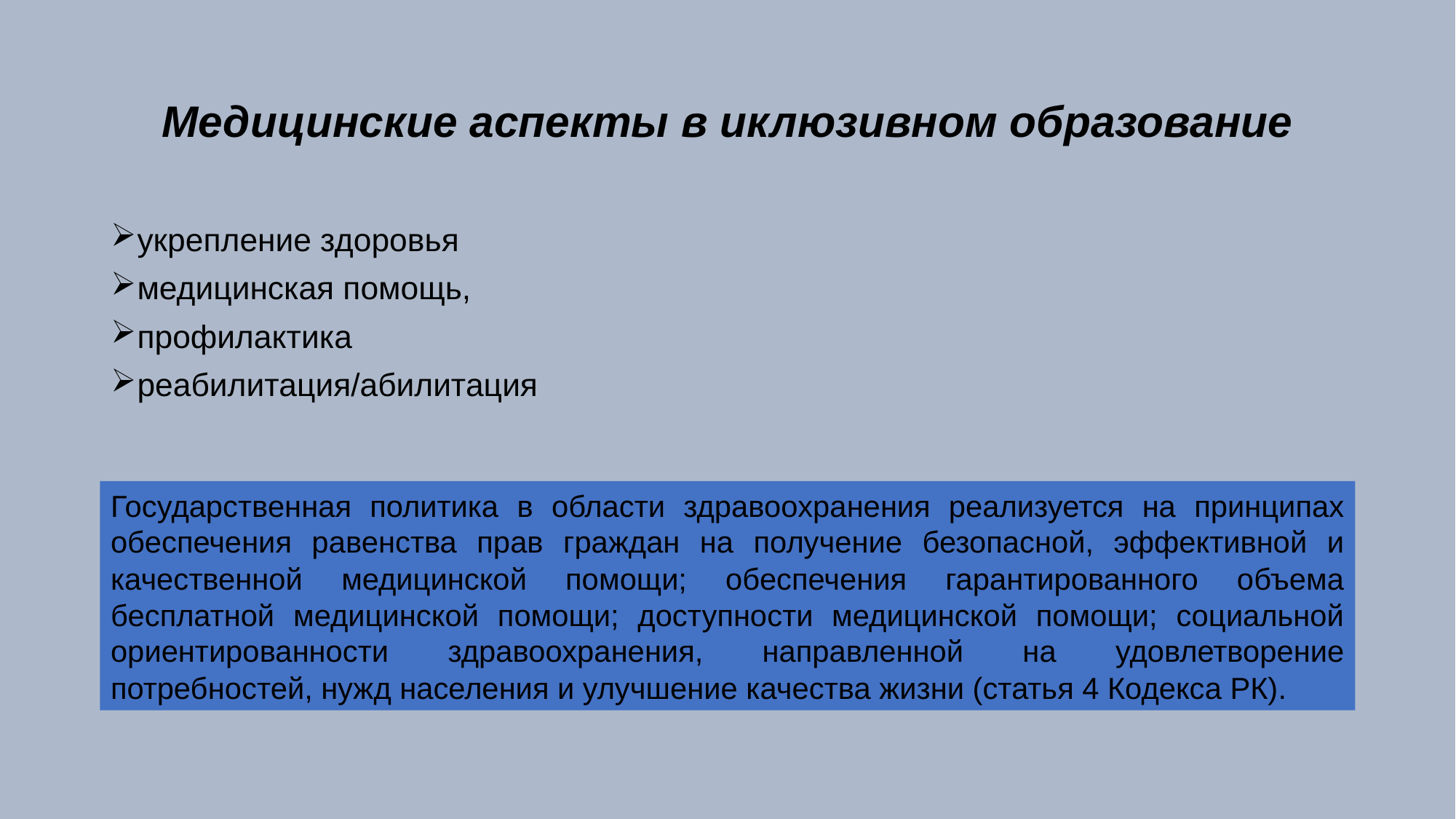

# Медицинские аспекты в иклюзивном образование
укрепление здоровья
медицинская помощь,
профилактика
реабилитация/абилитация

Государственная политика в области здравоохранения реализуется на принципах обеспечения равенства прав граждан на получение безопасной, эффективной и качественной медицинской помощи; обеспечения гарантированного объема бесплатной медицинской помощи; доступности медицинской помощи; социальной ориентированности здравоохранения, направленной на удовлетворение потребностей, нужд населения и улучшение качества жизни (статья 4 Кодекса РК).